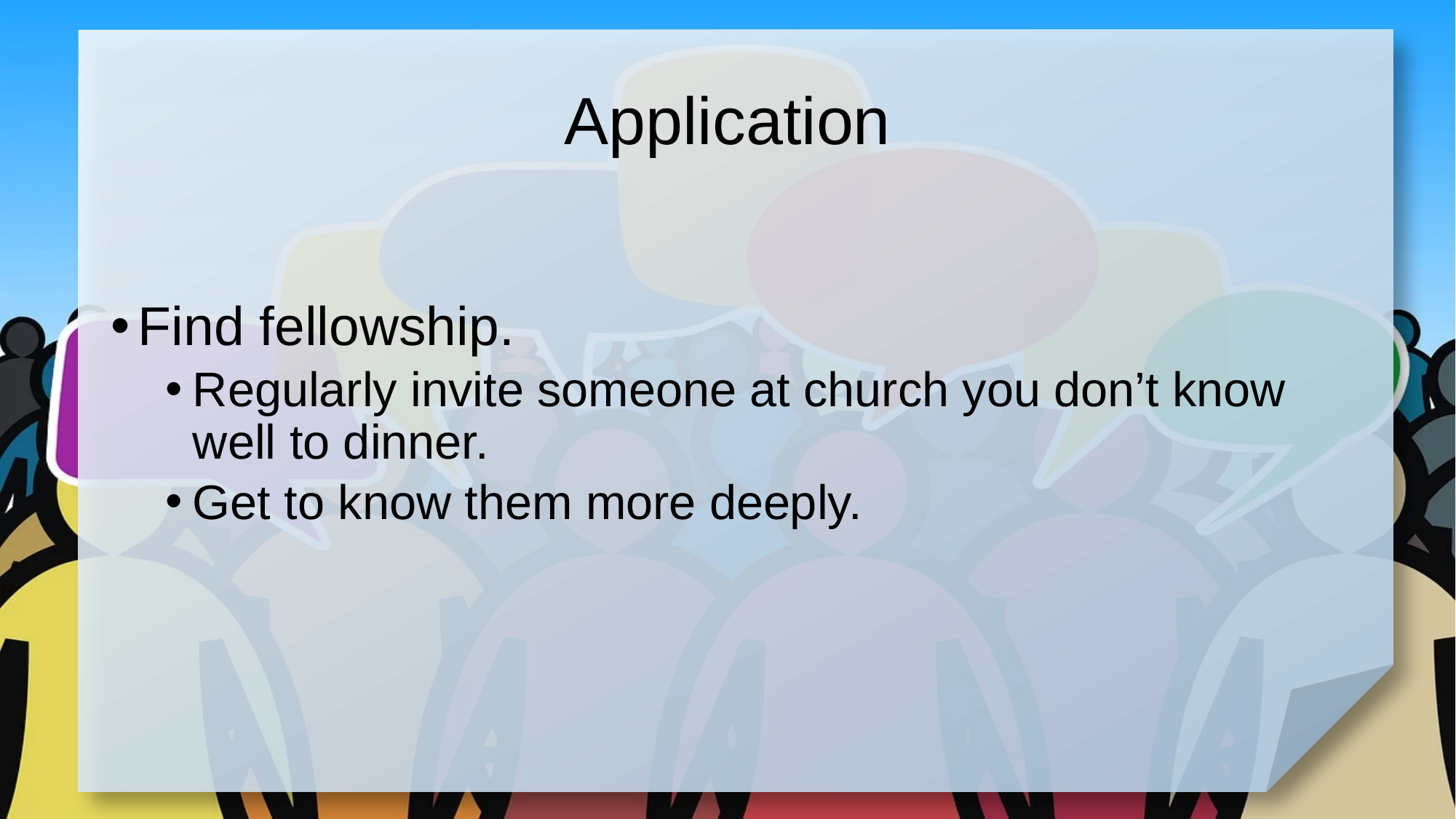

# Application
Find fellowship.
Regularly invite someone at church you don’t know well to dinner.
Get to know them more deeply.